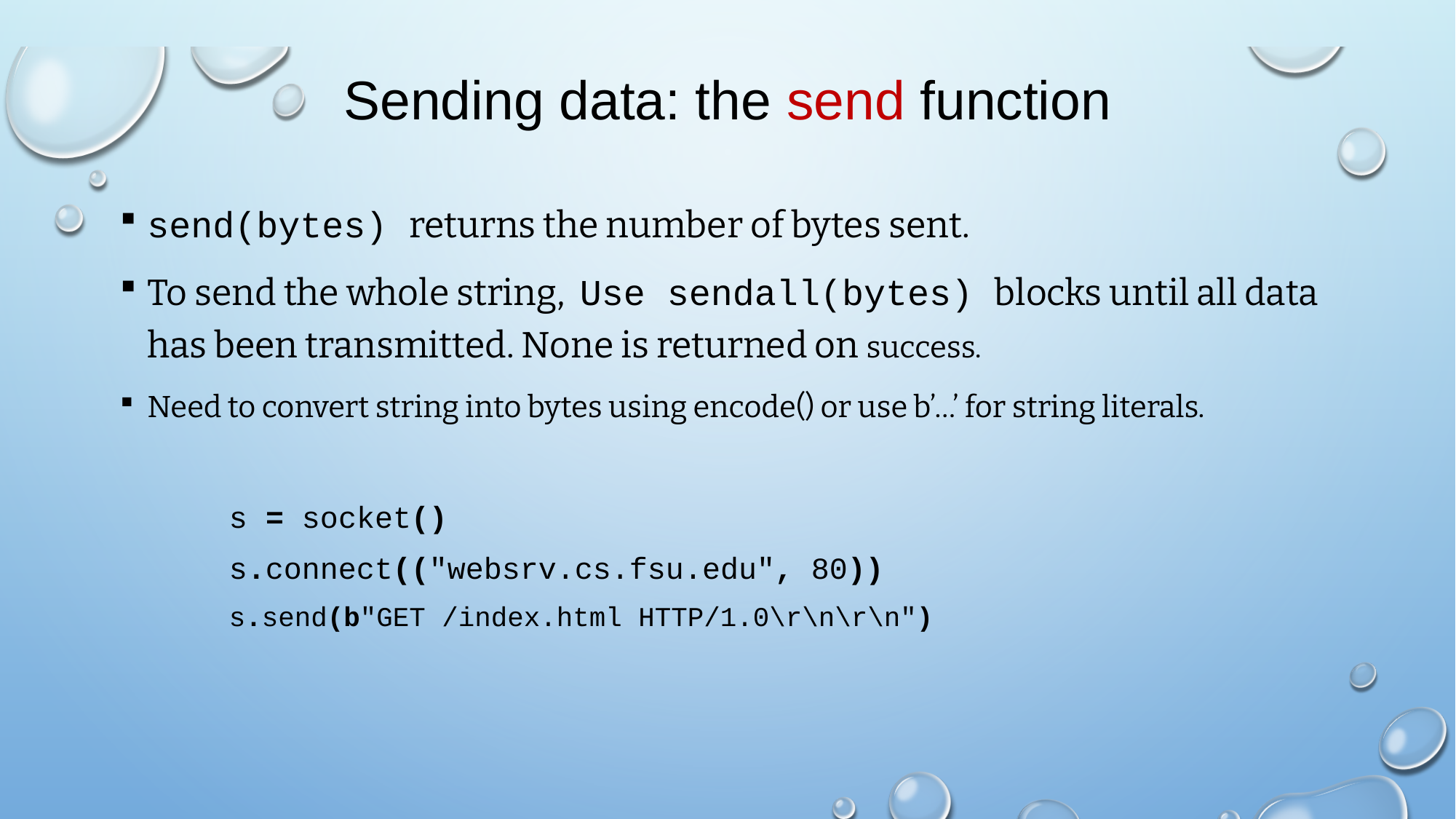

# Sending data: the send function
send(bytes) returns the number of bytes sent.
To send the whole string,  Use sendall(bytes) blocks until all data has been transmitted. None is returned on success.
Need to convert string into bytes using encode() or use b’…’ for string literals.

s = socket()
s.connect(("websrv.cs.fsu.edu", 80))
s.send(b"GET /index.html HTTP/1.0\r\n\r\n")